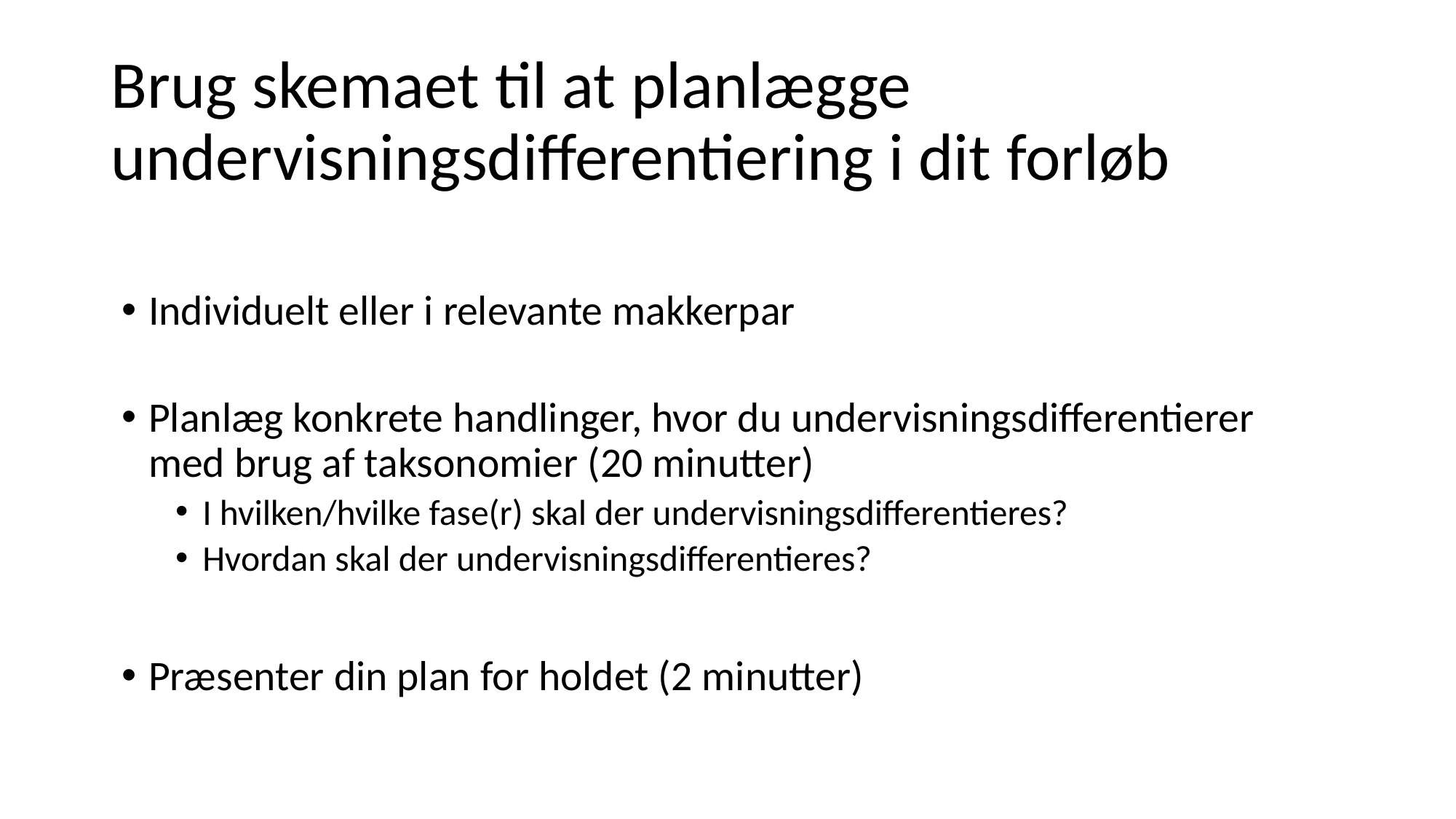

# Brug skemaet til at planlægge undervisningsdifferentiering i dit forløb
Individuelt eller i relevante makkerpar

Planlæg konkrete handlinger, hvor du undervisningsdifferentierer med brug af taksonomier (20 minutter)
I hvilken/hvilke fase(r) skal der undervisningsdifferentieres?
Hvordan skal der undervisningsdifferentieres?

Præsenter din plan for holdet (2 minutter)